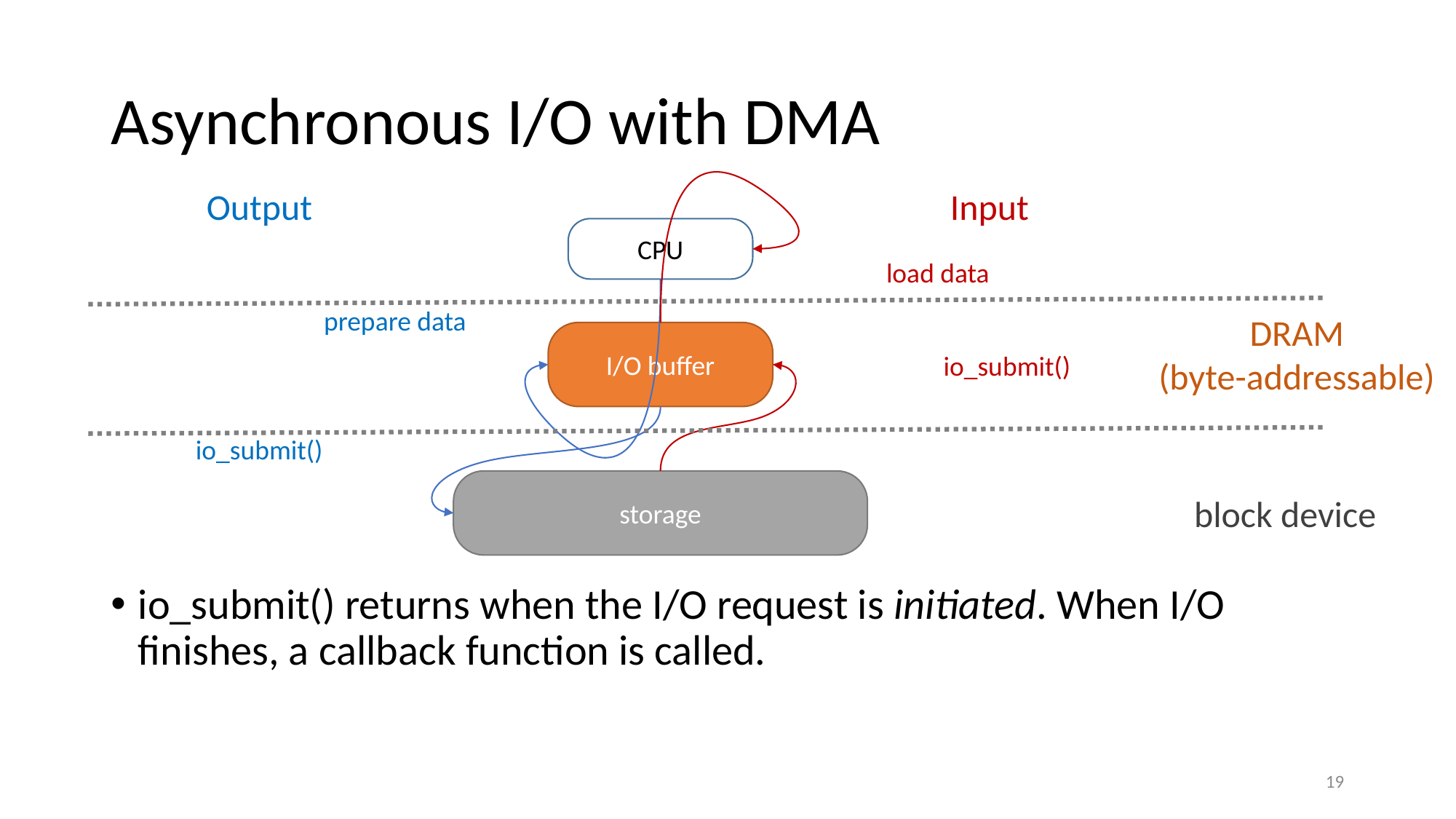

# Asynchronous I/O with DMA
Input
Output
CPU
load data
prepare data
DRAM
(byte-addressable)
I/O buffer
io_submit()
io_submit()
storage
block device
io_submit() returns when the I/O request is initiated. When I/O finishes, a callback function is called.
19